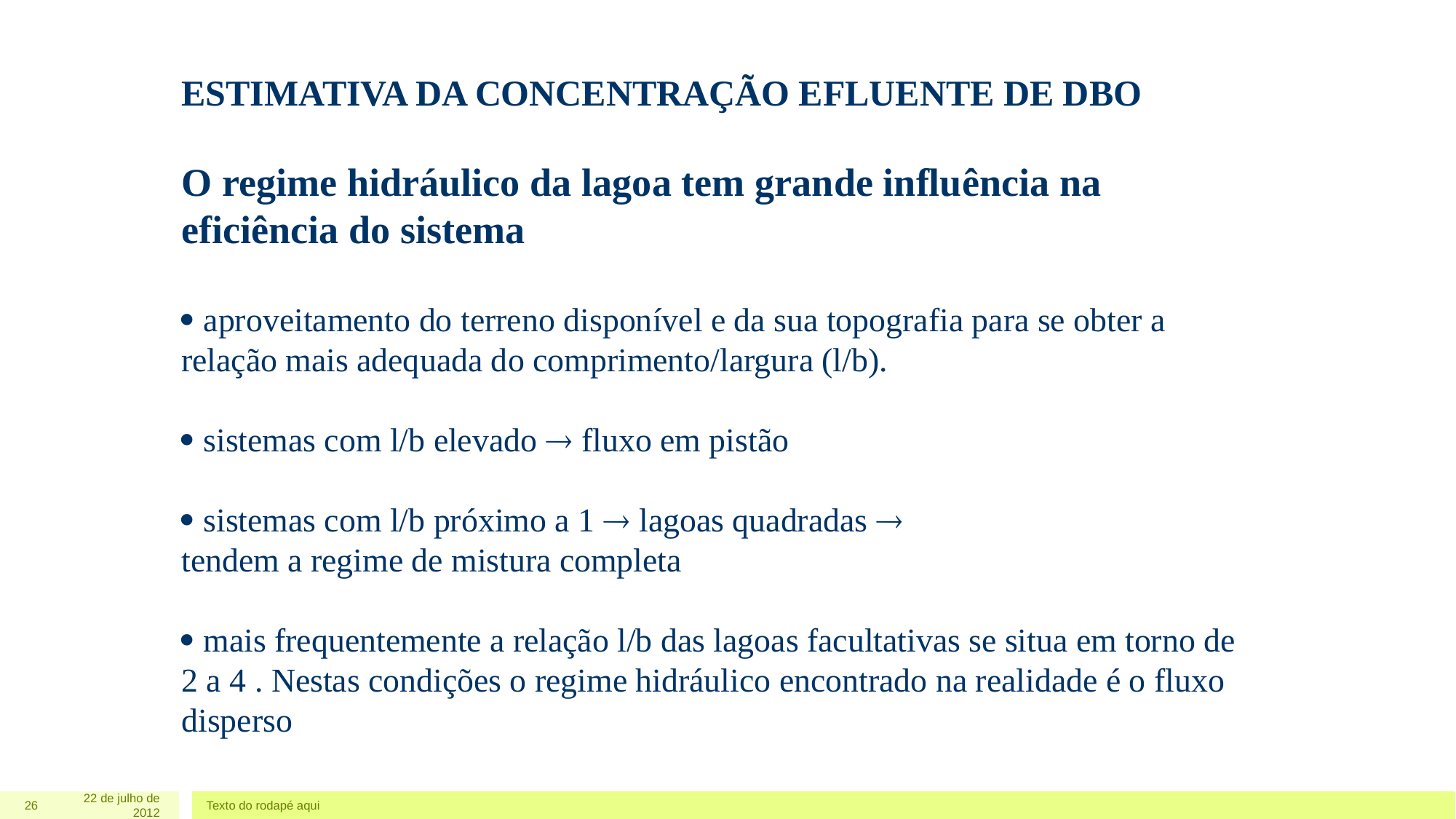

ESTIMATIVA DA CONCENTRAÇÃO EFLUENTE DE DBO

O regime hidráulico da lagoa tem grande influência na eficiência do sistema

• aproveitamento do terreno disponível e da sua topografia para se obter a relação mais adequada do comprimento/largura (l/b).

• sistemas com l/b elevado → fluxo em pistão

• sistemas com l/b próximo a 1 → lagoas quadradas →
tendem a regime de mistura completa

• mais frequentemente a relação l/b das lagoas facultativas se situa em torno de 2 a 4 . Nestas condições o regime hidráulico encontrado na realidade é o fluxo disperso
26
22 de julho de 2012
Texto do rodapé aqui